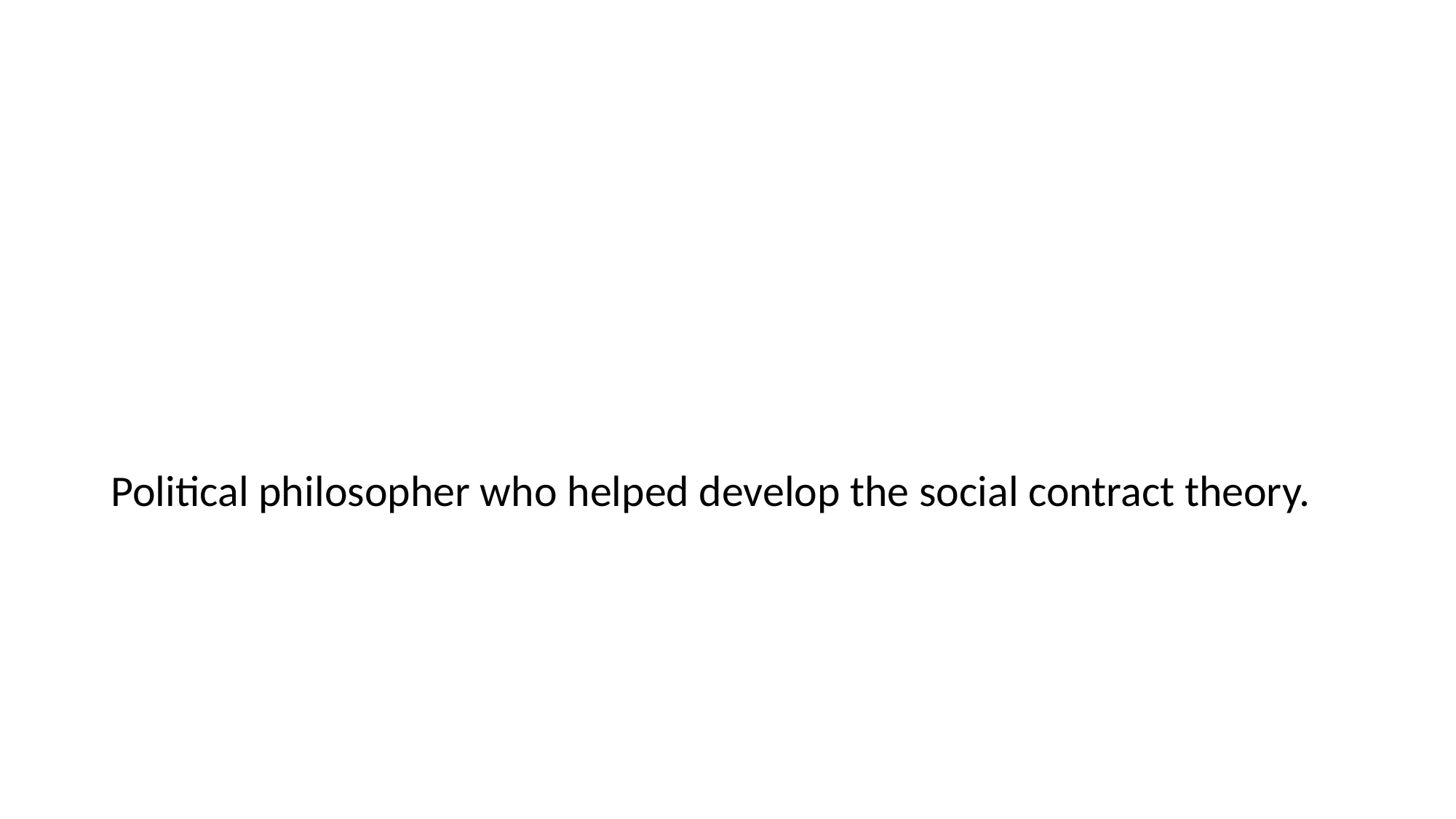

# Political philosopher who helped develop the social contract theory.